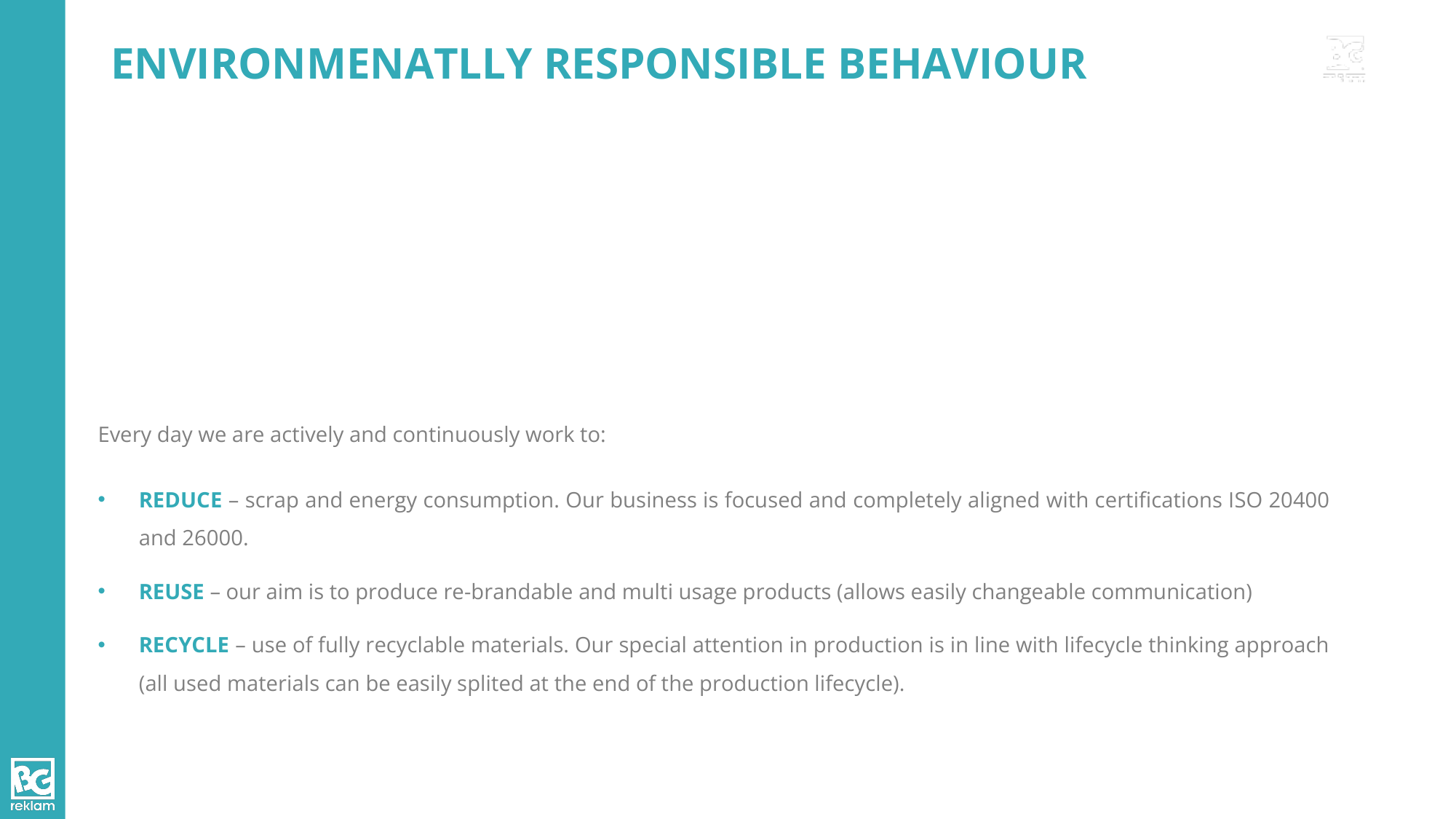

# ENVIRONMENATLLY RESPONSIBLE BEHAVIOUR
Every day we are actively and continuously work to:
REDUCE – scrap and energy consumption. Our business is focused and completely aligned with certifications ISO 20400 and 26000.
REUSE – our aim is to produce re-brandable and multi usage products (allows easily changeable communication)
RECYCLE – use of fully recyclable materials. Our special attention in production is in line with lifecycle thinking approach (all used materials can be easily splited at the end of the production lifecycle).